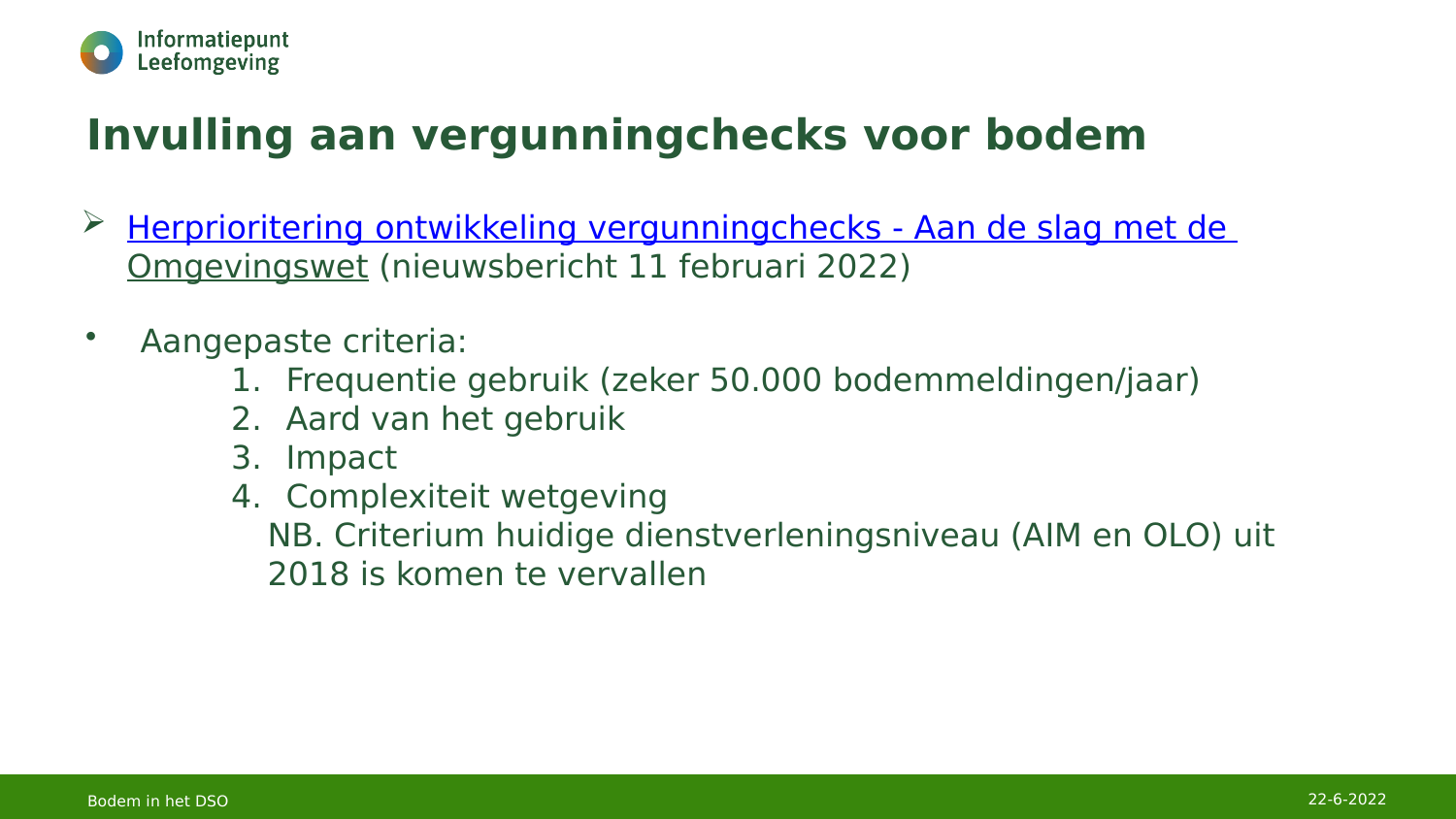

# Invulling aan vergunningchecks voor bodem
Herprioritering ontwikkeling vergunningchecks - Aan de slag met de Omgevingswet (nieuwsbericht 11 februari 2022)

Aangepaste criteria:
Frequentie gebruik (zeker 50.000 bodemmeldingen/jaar)
Aard van het gebruik
Impact
Complexiteit wetgeving
NB. Criterium huidige dienstverleningsniveau (AIM en OLO) uit 2018 is komen te vervallen

22-6-2022
Bodem in het DSO